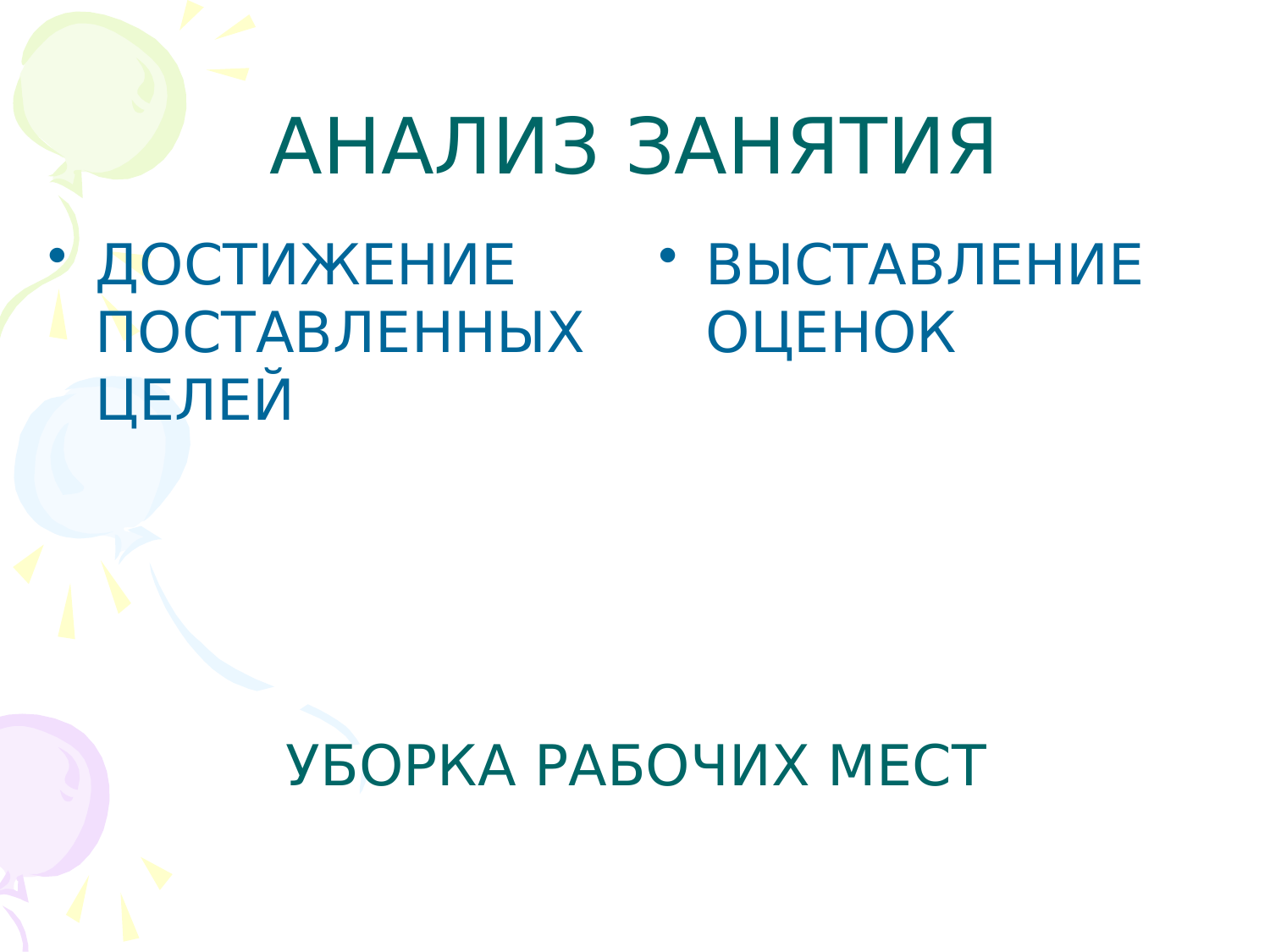

# АНАЛИЗ ЗАНЯТИЯ
ДОСТИЖЕНИЕ ПОСТАВЛЕННЫХ ЦЕЛЕЙ
ВЫСТАВЛЕНИЕ ОЦЕНОК
УБОРКА РАБОЧИХ МЕСТ